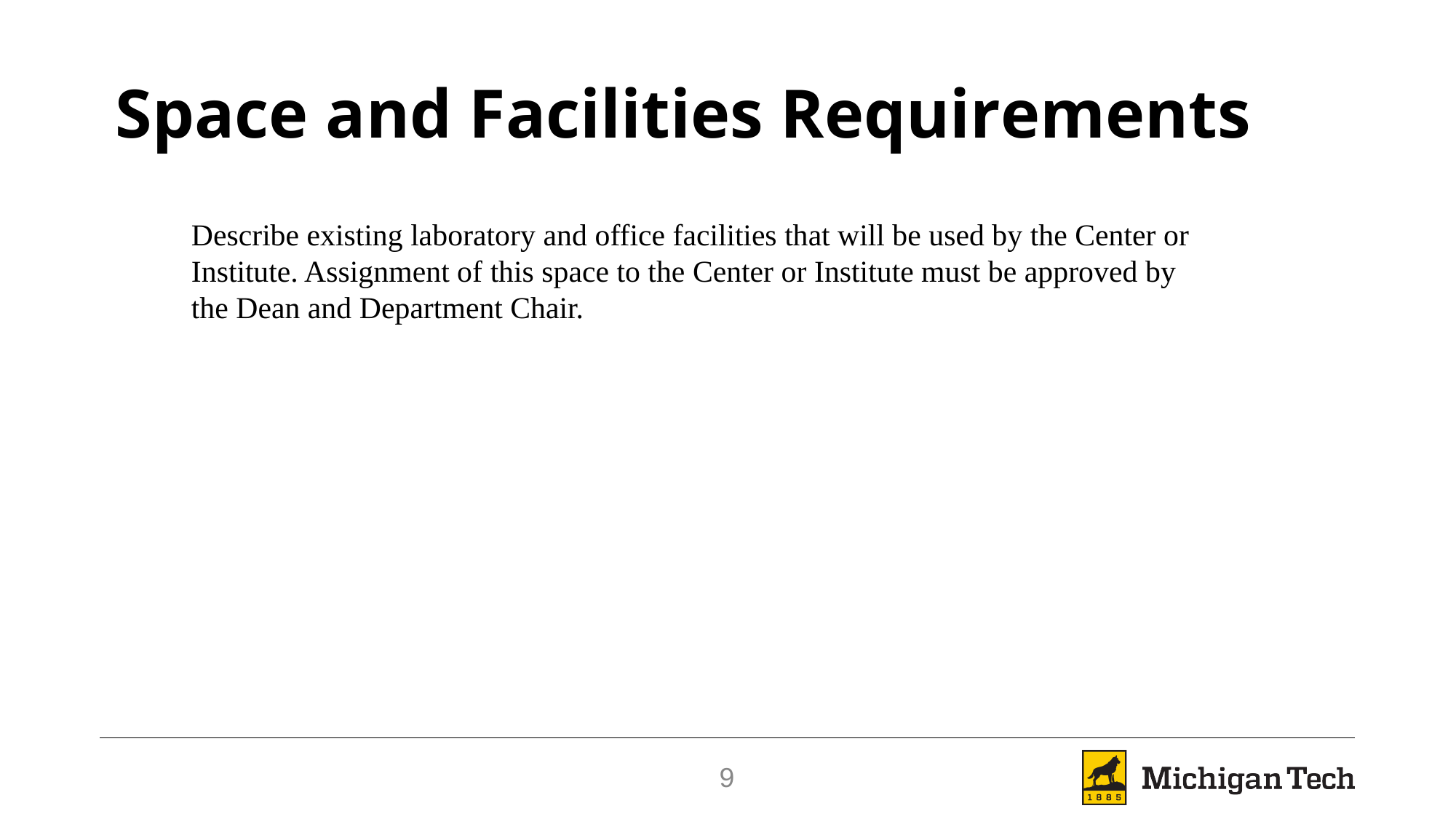

Space and Facilities Requirements
Describe existing laboratory and office facilities that will be used by the Center or Institute. Assignment of this space to the Center or Institute must be approved by the Dean and Department Chair.
9